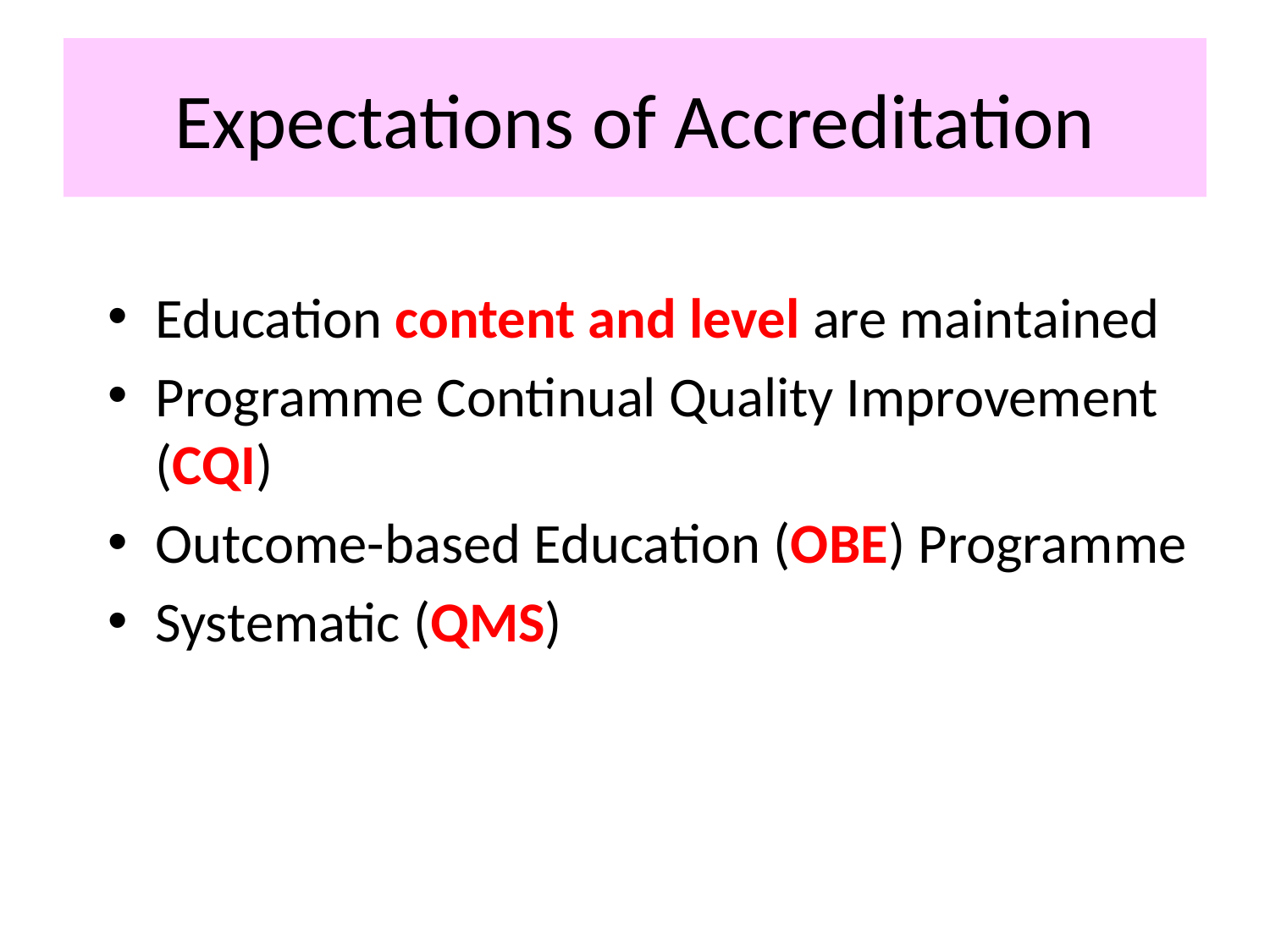

# Expectations of Accreditation
Education content and level are maintained
Programme Continual Quality Improvement (CQI)
Outcome-based Education (OBE) Programme
Systematic (QMS)